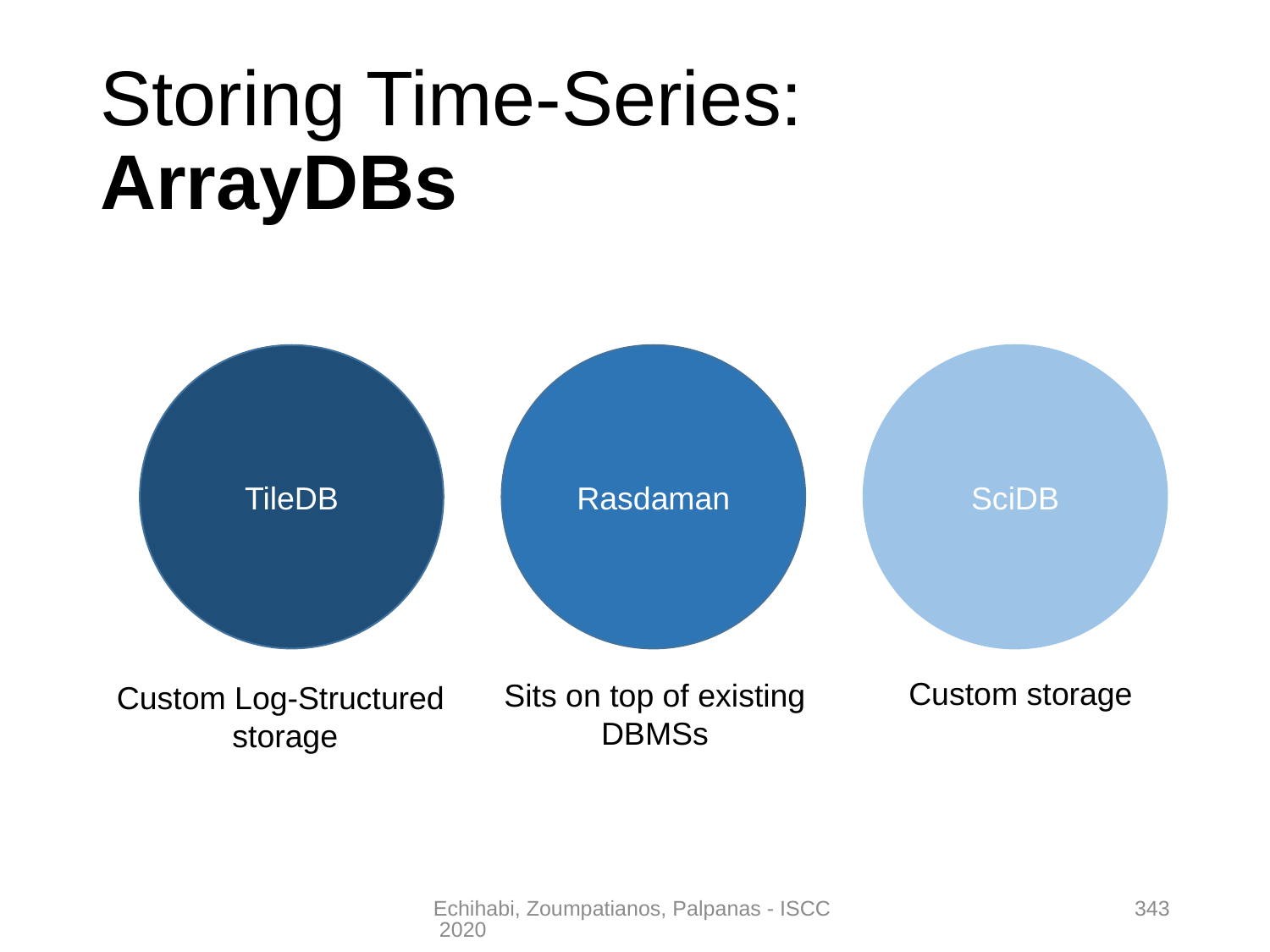

# Storing Time-Series: ArrayDBs
TileDB
Rasdaman
SciDB
Custom storage
Sits on top of existing DBMSs
Custom Log-Structured
storage
Echihabi, Zoumpatianos, Palpanas - ISCC 2020
343